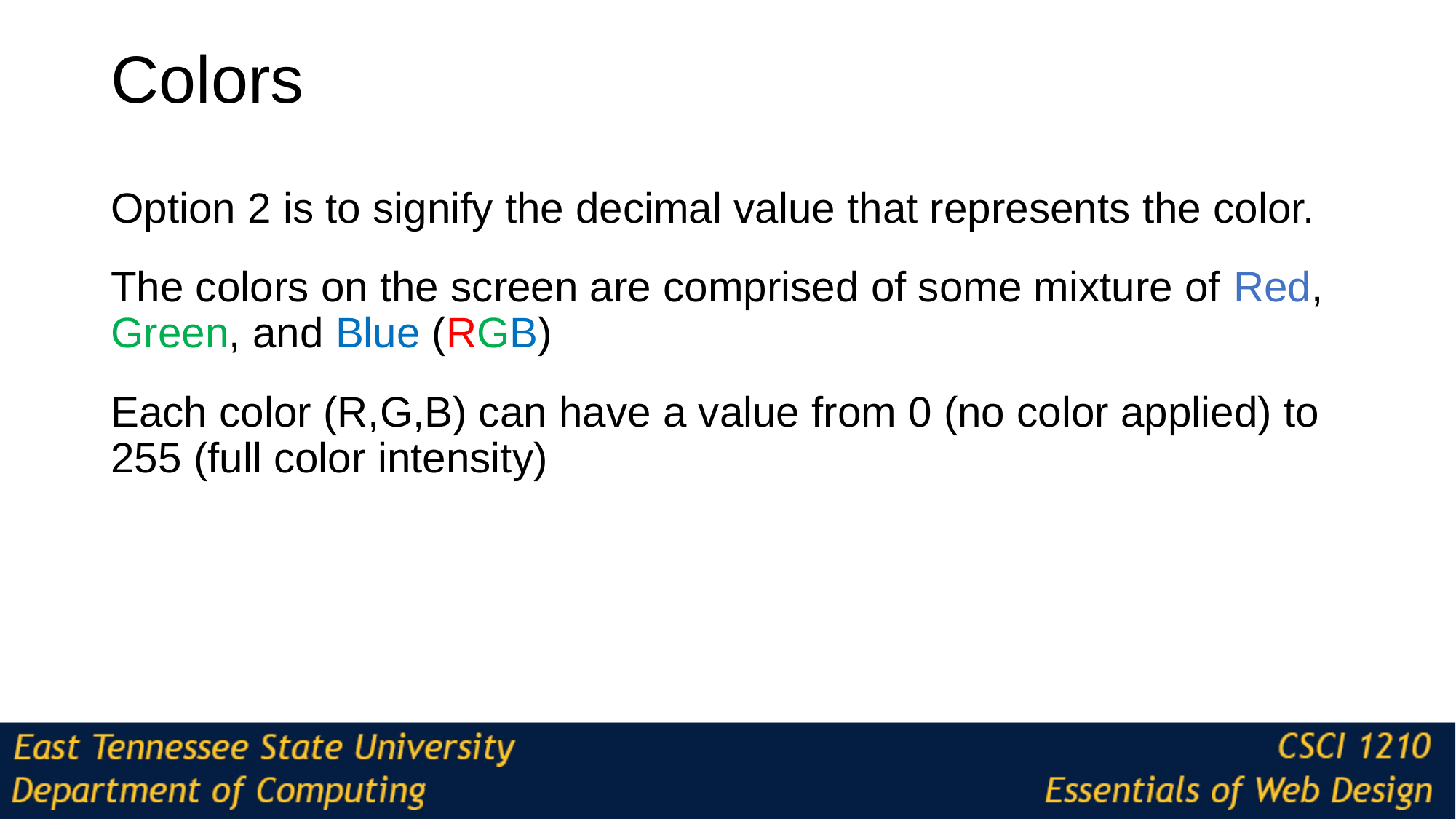

# Colors
Option 2 is to signify the decimal value that represents the color.
The colors on the screen are comprised of some mixture of Red, Green, and Blue (RGB)
Each color (R,G,B) can have a value from 0 (no color applied) to 255 (full color intensity)